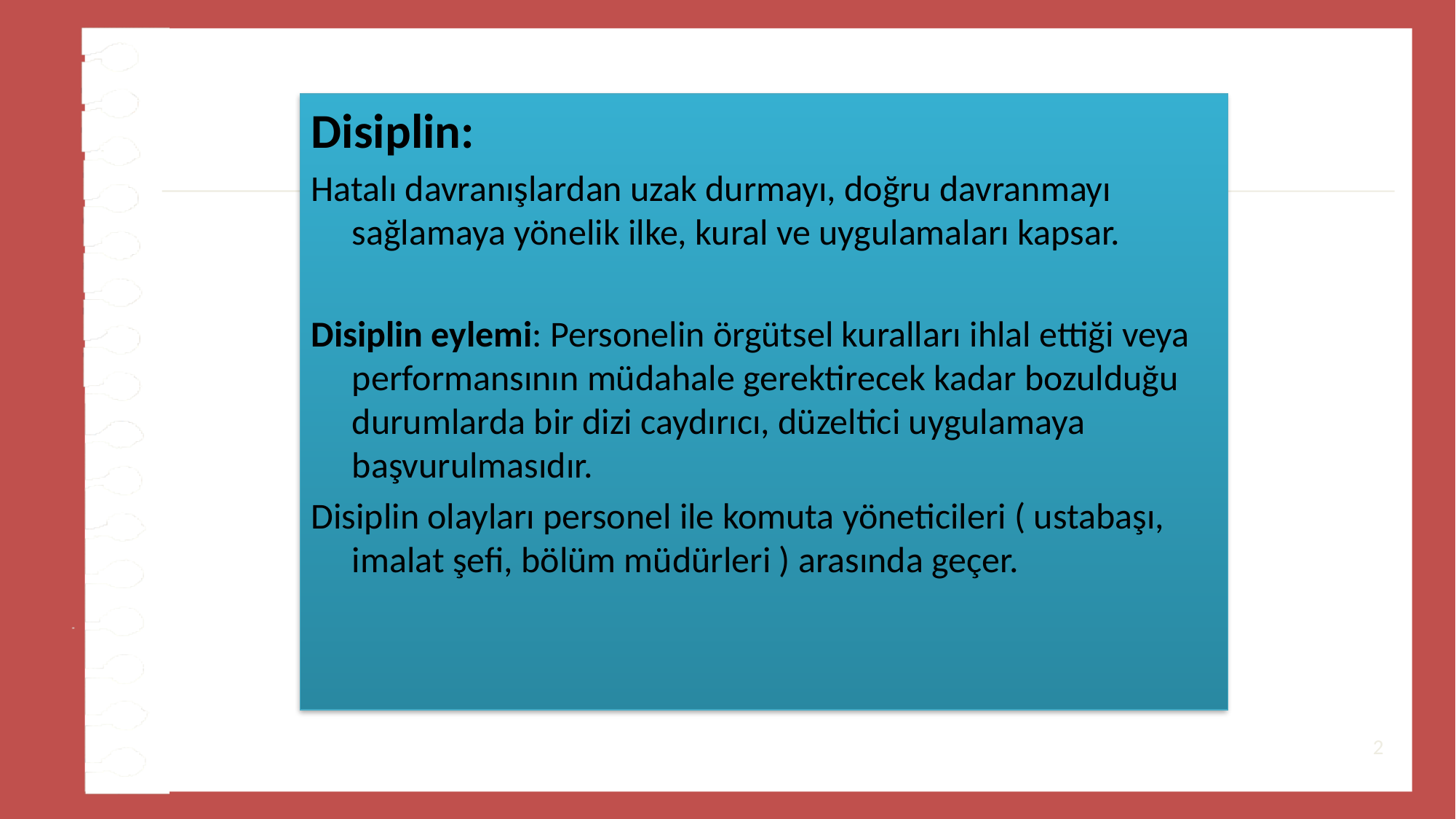

#
Disiplin:
Hatalı davranışlardan uzak durmayı, doğru davranmayı sağlamaya yönelik ilke, kural ve uygulamaları kapsar.

Disiplin eylemi: Personelin örgütsel kuralları ihlal ettiği veya performansının müdahale gerektirecek kadar bozulduğu durumlarda bir dizi caydırıcı, düzeltici uygulamaya başvurulmasıdır.
Disiplin olayları personel ile komuta yöneticileri ( ustabaşı, imalat şefi, bölüm müdürleri ) arasında geçer.

2